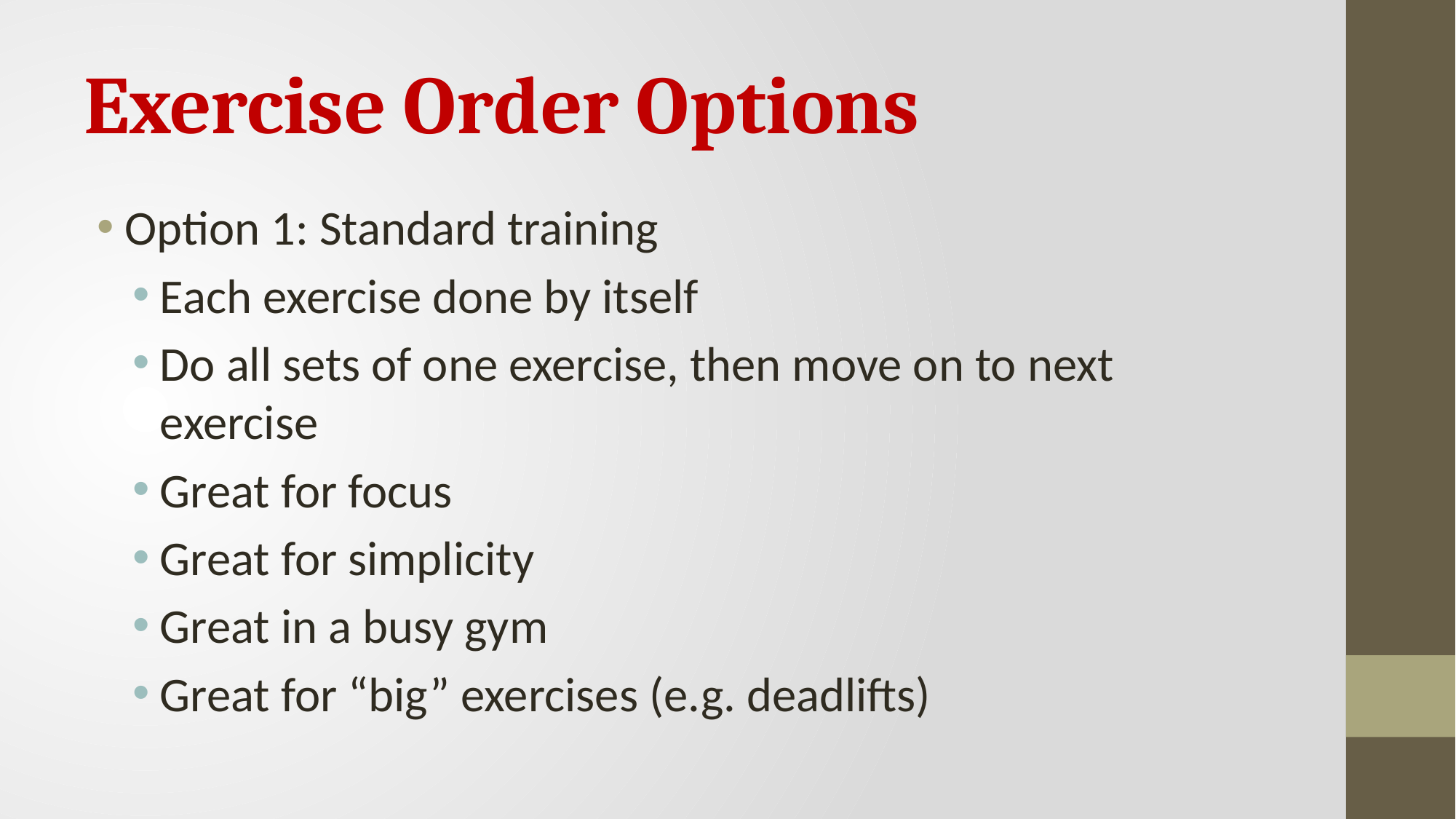

# Exercise Order Options
Option 1: Standard training
Each exercise done by itself
Do all sets of one exercise, then move on to next exercise
Great for focus
Great for simplicity
Great in a busy gym
Great for “big” exercises (e.g. deadlifts)